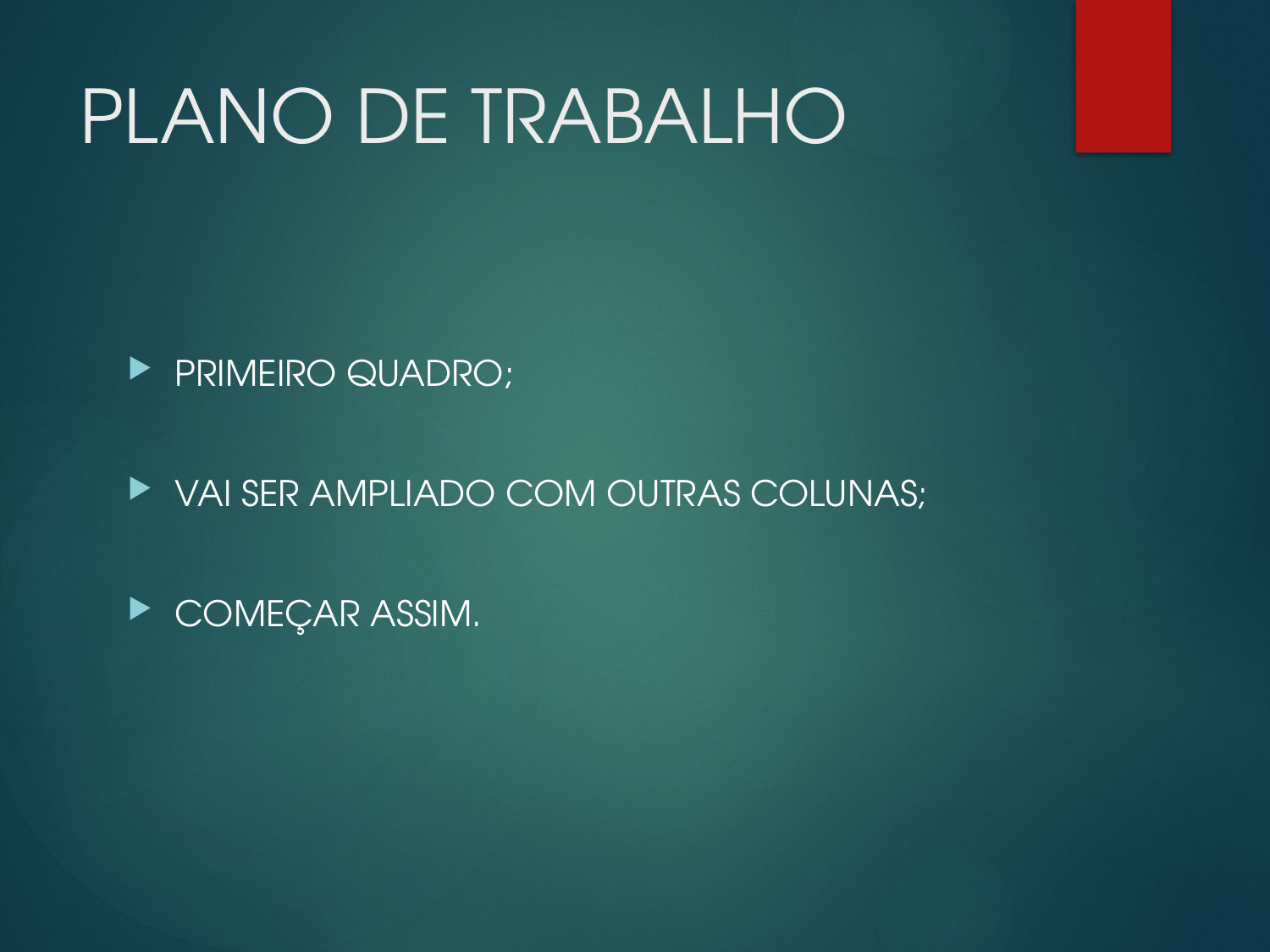

# PLANO DE TRABALHO

PRIMEIRO QUADRO;

VAI SER AMPLIADO COM OUTRAS COLUNAS;

COMEÇAR ASSIM.